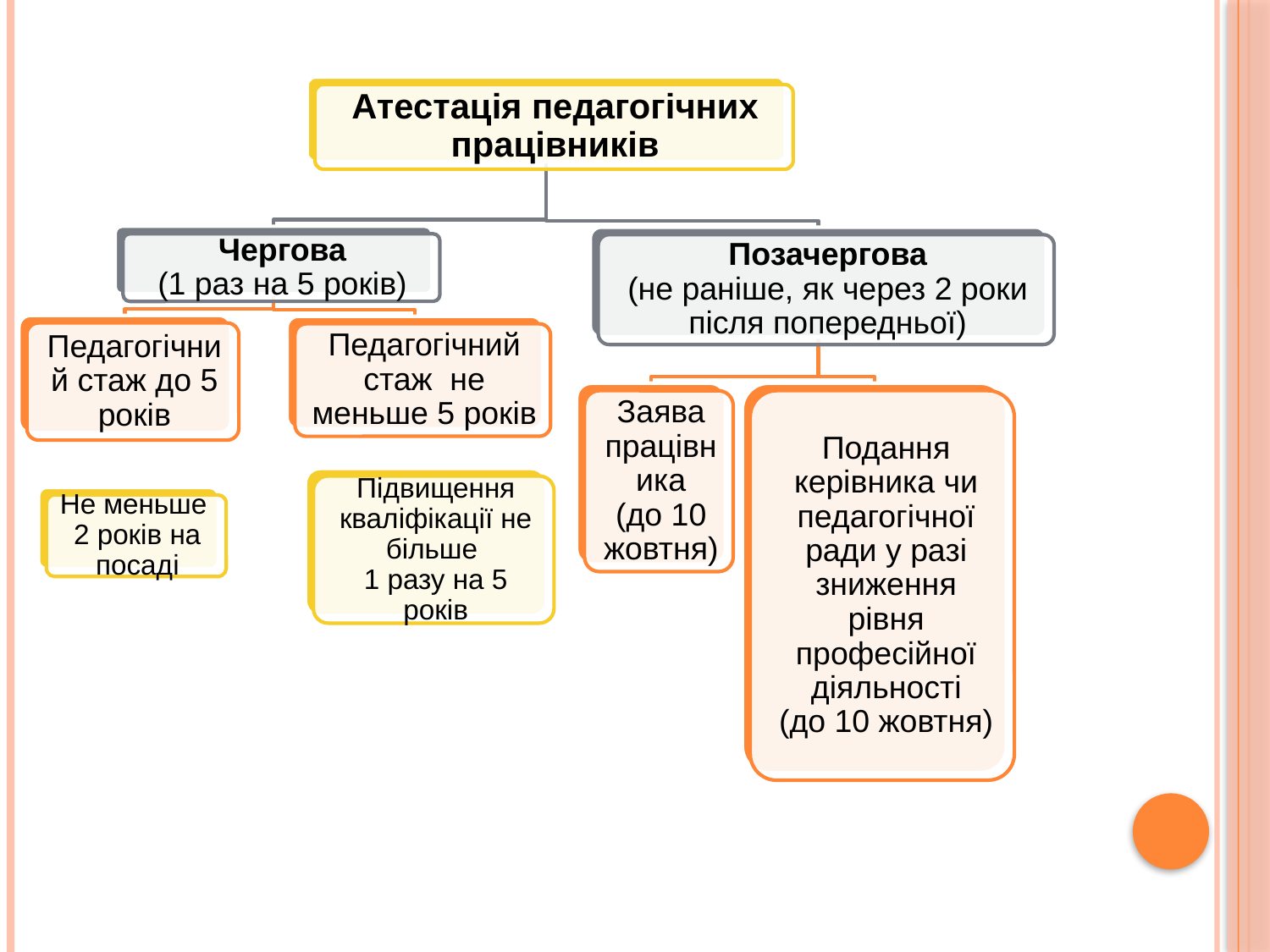

Атестація педагогічних працівників
Чергова
(1 раз на 5 років)
Педагогічний стаж до 5 років
Педагогічний стаж  не меньше 5 років
Позачергова
(не раніше, як через 2 роки після попередньої)
Заява працівника
(до 10 жовтня)
Подання керівника чи педагогічної ради у разі зниження рівня професійної діяльності
(до 10 жовтня)
Не меньше
2 років на посаді
Підвищення кваліфікації не більше
1 разу на 5 років
#